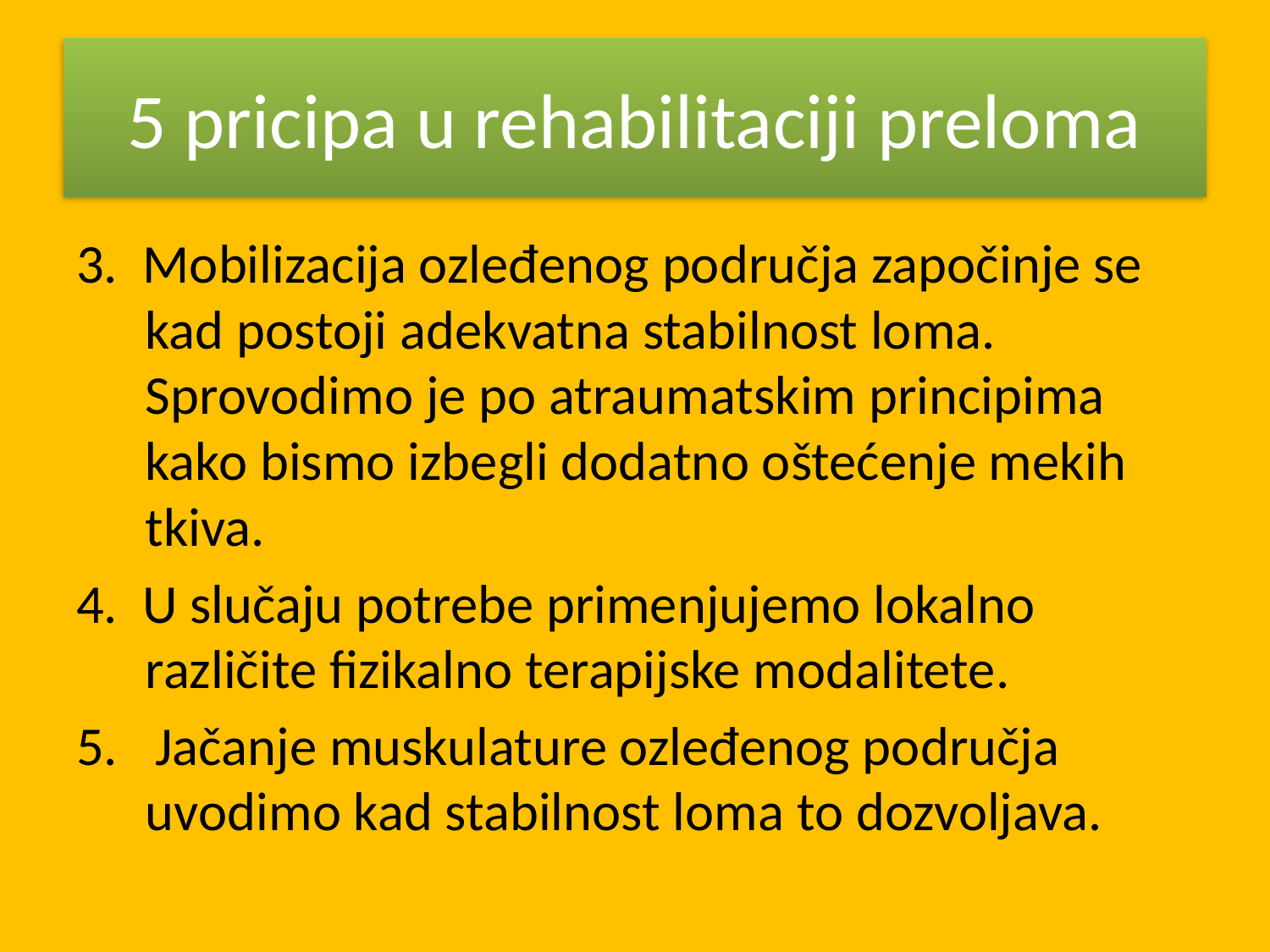

# 5 pricipa u rehabilitaciji preloma
3.  Mobilizacija ozleđenog područja započinje se kad postoji adekvatna stabilnost loma. Sprovodimo je po atraumatskim principima kako bismo izbegli dodatno oštećenje mekih tkiva.
4.  U slučaju potrebe primenjujemo lokalno različite fizikalno terapijske modalitete.
5.   Jačanje muskulature ozleđenog područja uvodimo kad stabilnost loma to dozvoljava.